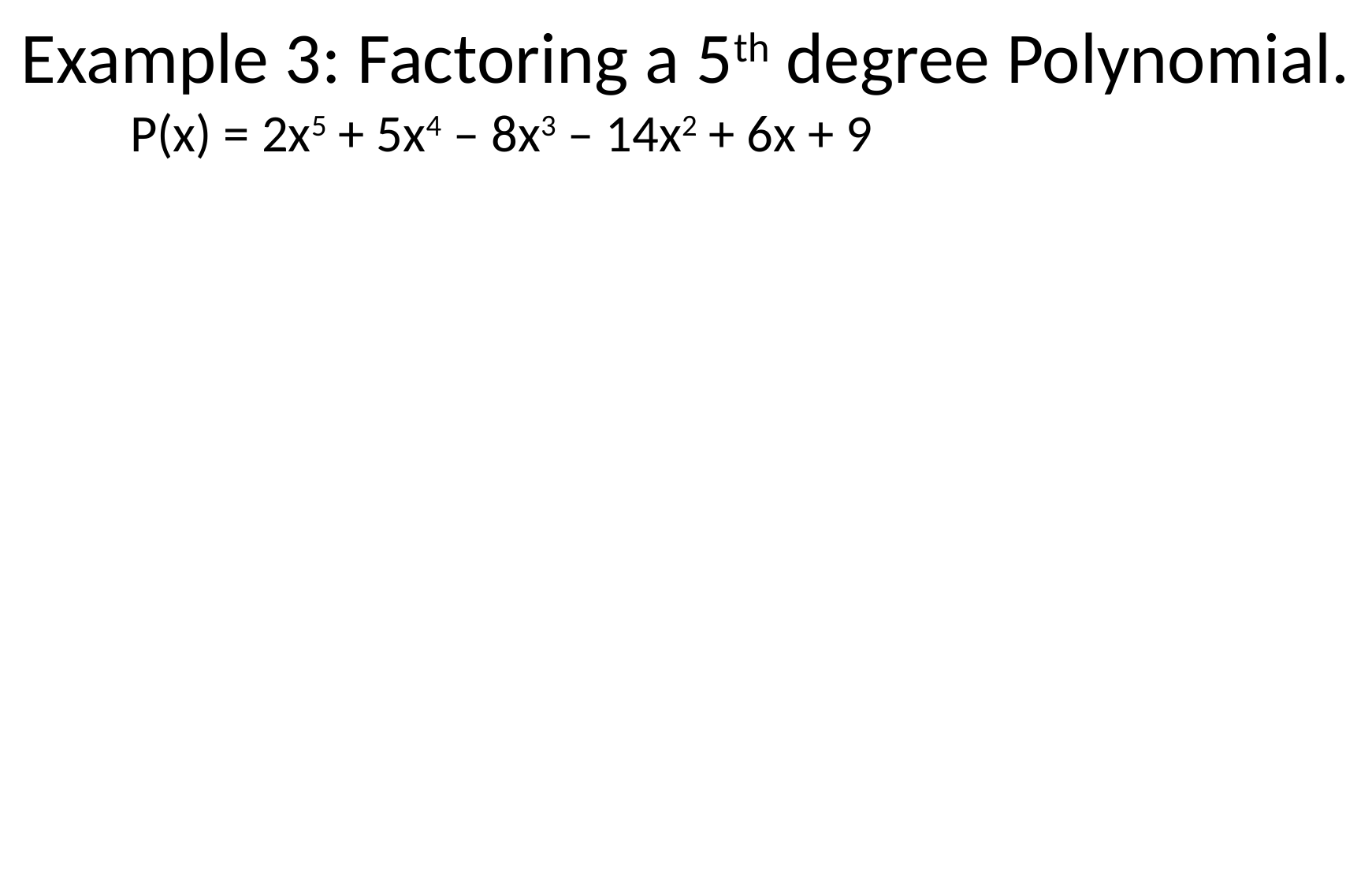

# Example 3: Factoring a 5th degree Polynomial.
	P(x) = 2x5 + 5x4 – 8x3 – 14x2 + 6x + 9